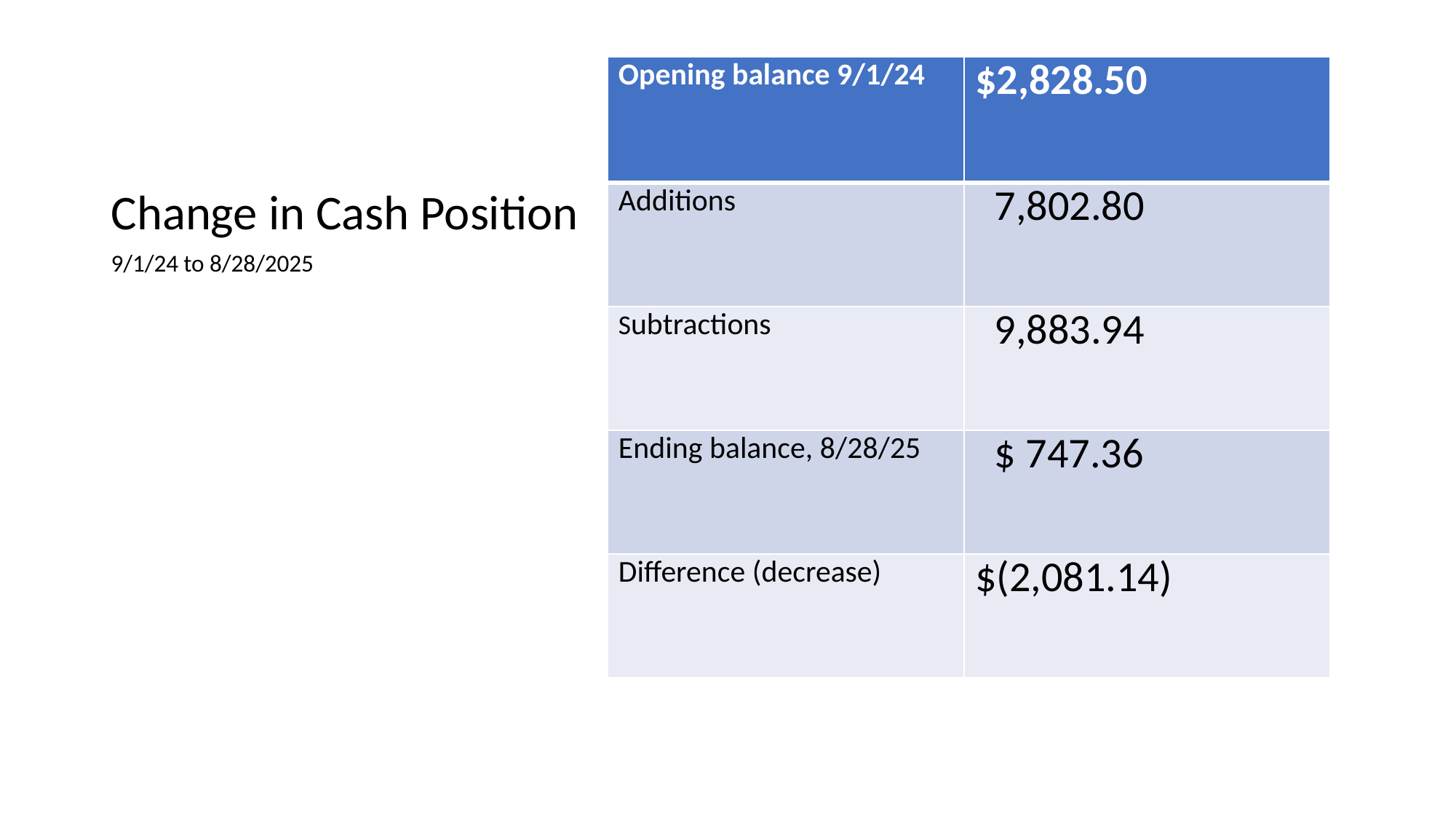

# Change in Cash Position
| Opening balance 9/1/24 | $2,828.50 |
| --- | --- |
| Additions | 7,802.80 |
| Subtractions | 9,883.94 |
| Ending balance, 8/28/25 | $ 747.36 |
| Difference (decrease) | $(2,081.14) |

9/1/24 to 8/28/2025